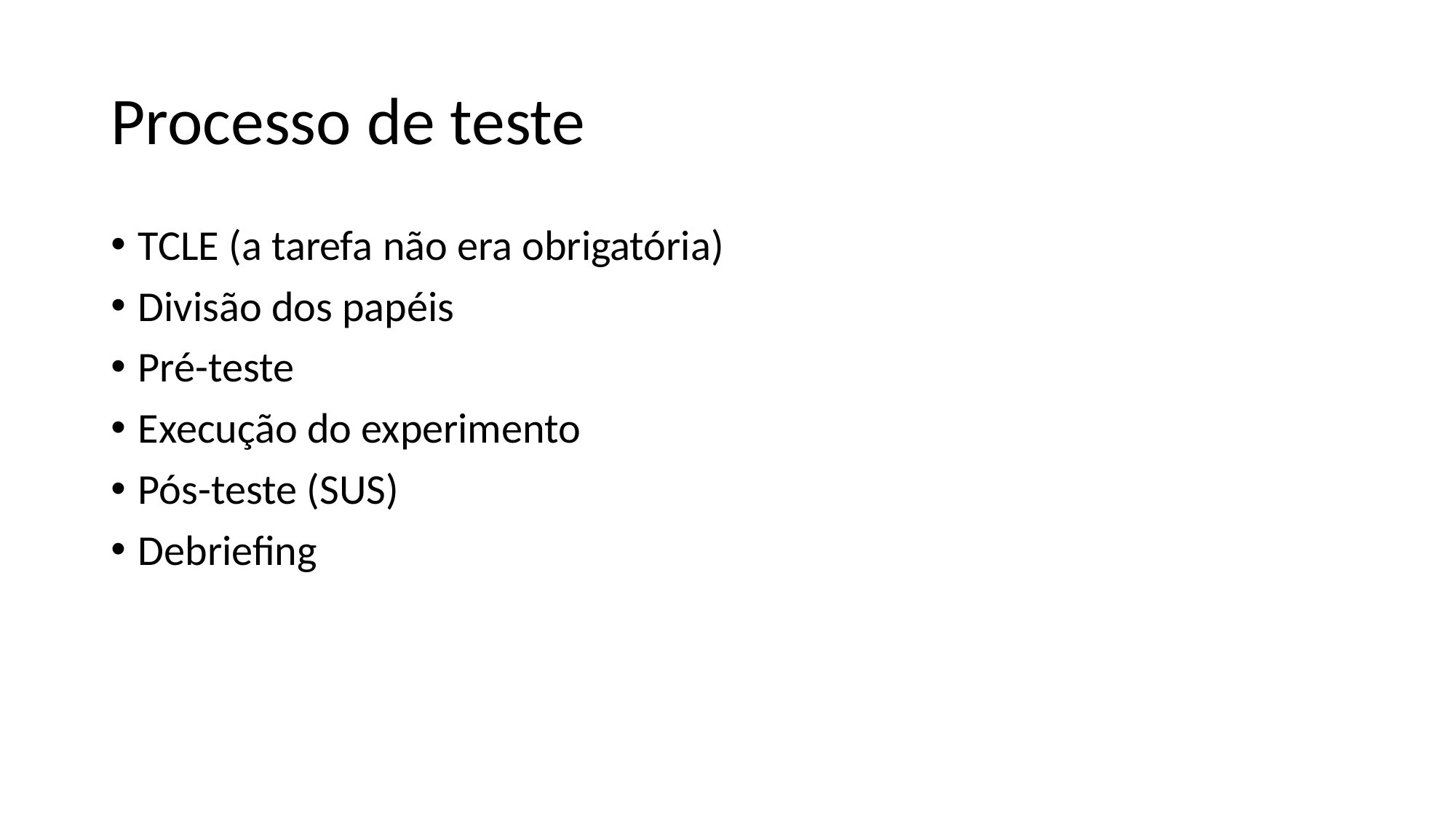

# Processo de teste
TCLE (a tarefa não era obrigatória)
Divisão dos papéis
Pré-teste
Execução do experimento
Pós-teste (SUS)
Debriefing